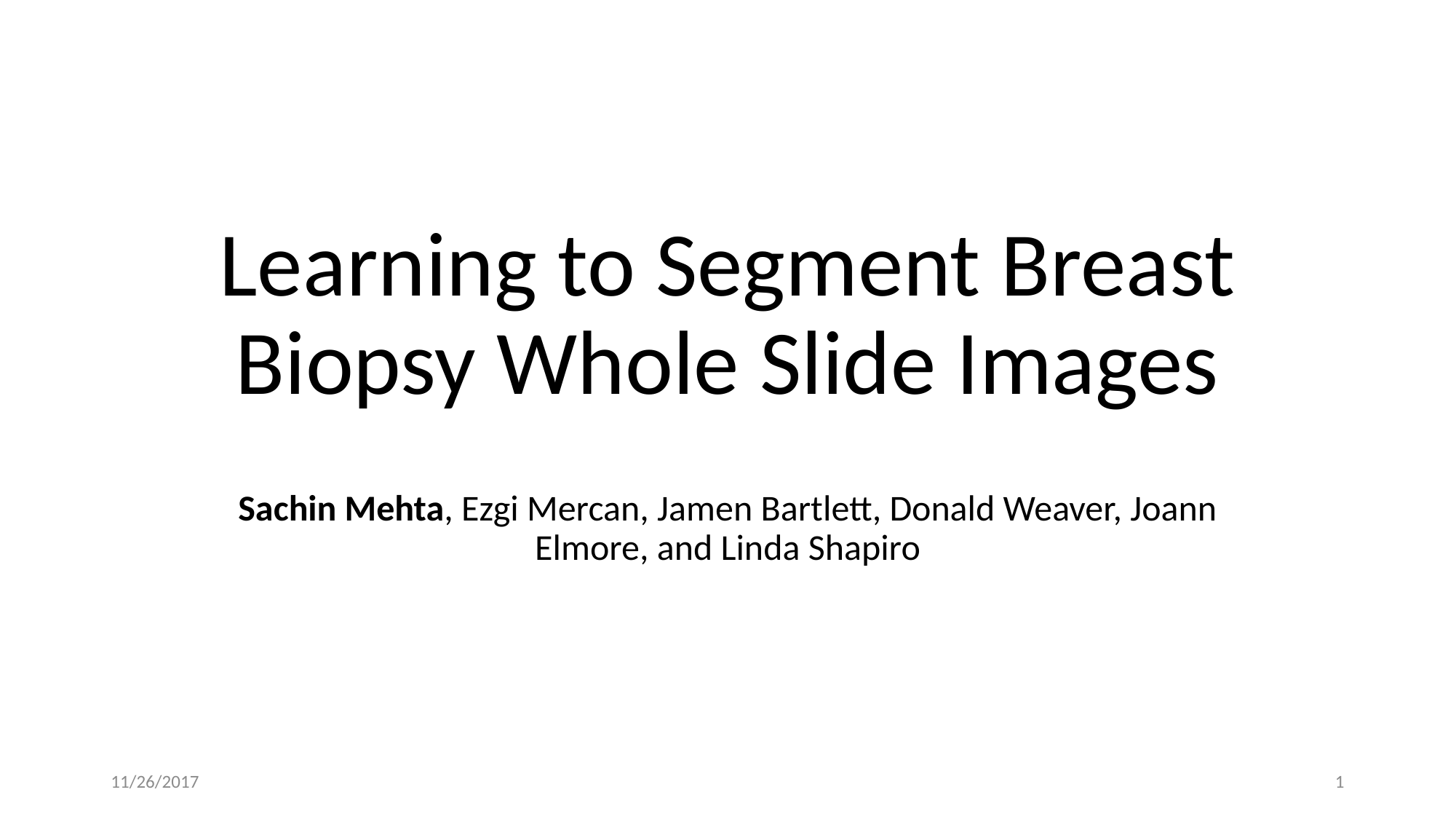

# Learning to Segment Breast Biopsy Whole Slide Images
Sachin Mehta, Ezgi Mercan, Jamen Bartlett, Donald Weaver, Joann Elmore, and Linda Shapiro
11/26/2017
1